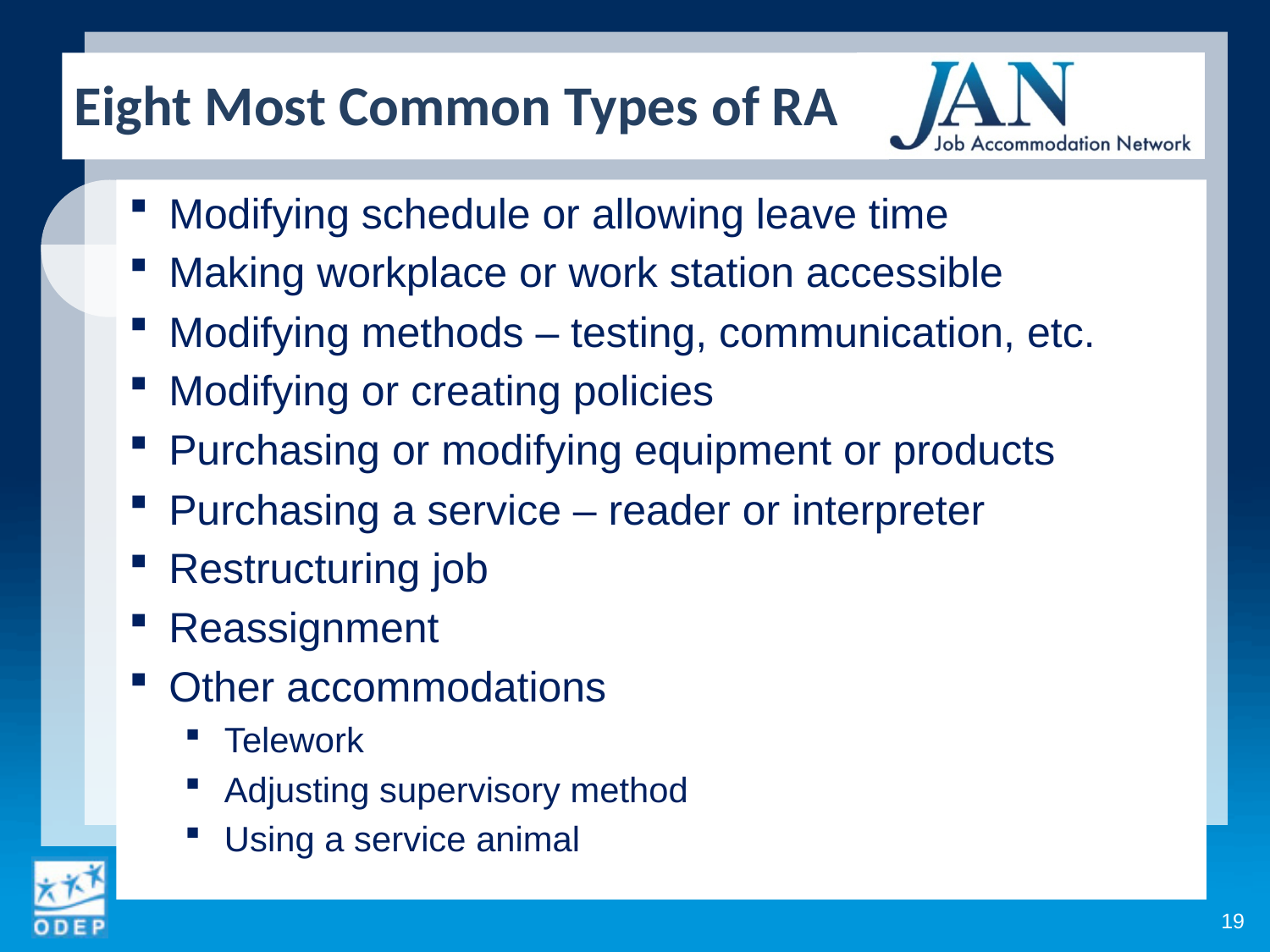

Eight Most Common Types of RA
Modifying schedule or allowing leave time
Making workplace or work station accessible
Modifying methods – testing, communication, etc.
Modifying or creating policies
Purchasing or modifying equipment or products
Purchasing a service – reader or interpreter
Restructuring job
Reassignment
Other accommodations
Telework
Adjusting supervisory method
Using a service animal
19